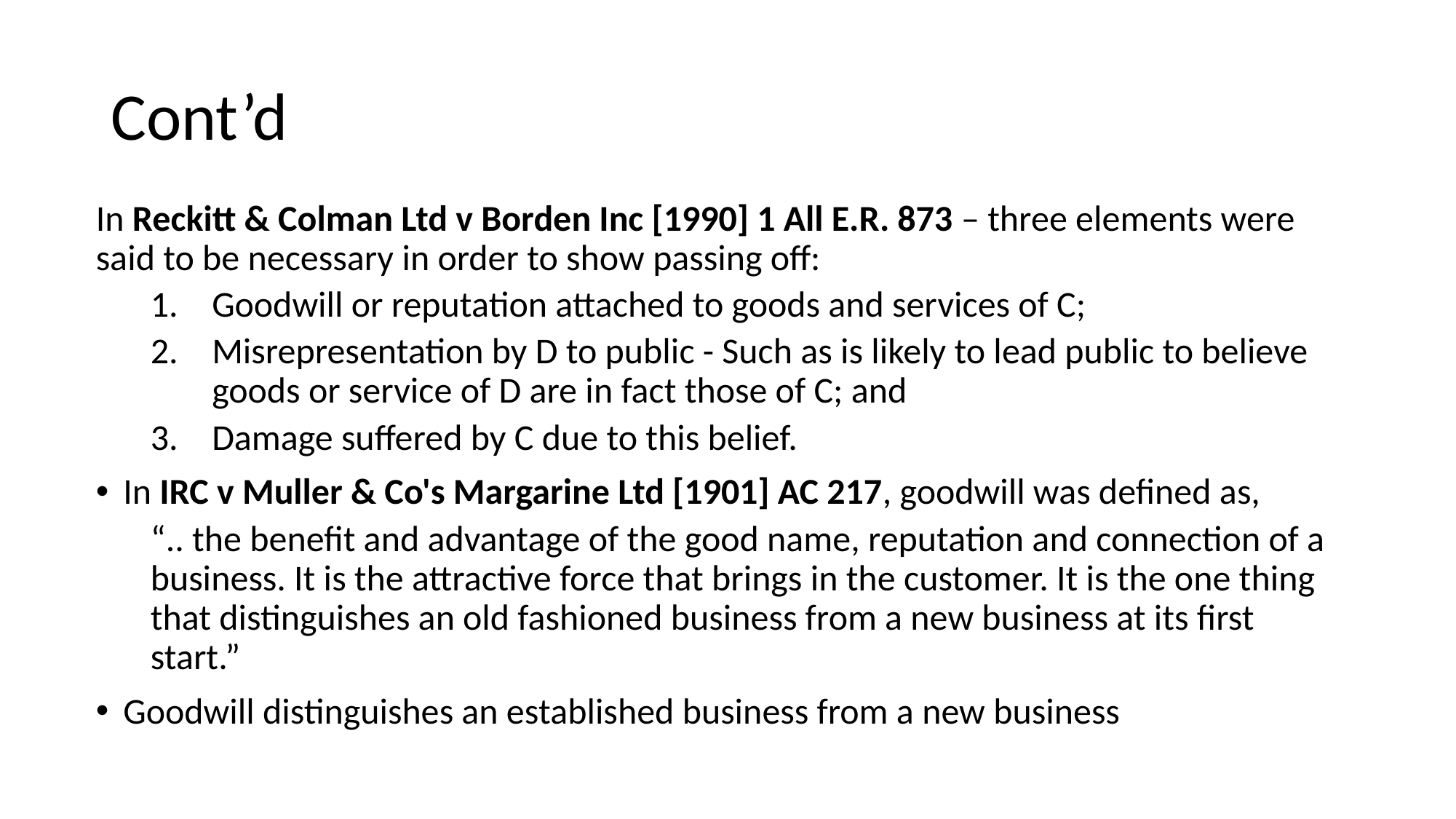

# Cont’d
In Reckitt & Colman Ltd v Borden Inc [1990] 1 All E.R. 873 – three elements were said to be necessary in order to show passing off:
Goodwill or reputation attached to goods and services of C;
Misrepresentation by D to public - Such as is likely to lead public to believe goods or service of D are in fact those of C; and
Damage suffered by C due to this belief.
In IRC v Muller & Co's Margarine Ltd [1901] AC 217, goodwill was defined as,
“.. the benefit and advantage of the good name, reputation and connection of a business. It is the attractive force that brings in the customer. It is the one thing that distinguishes an old fashioned business from a new business at its first start.”
Goodwill distinguishes an established business from a new business